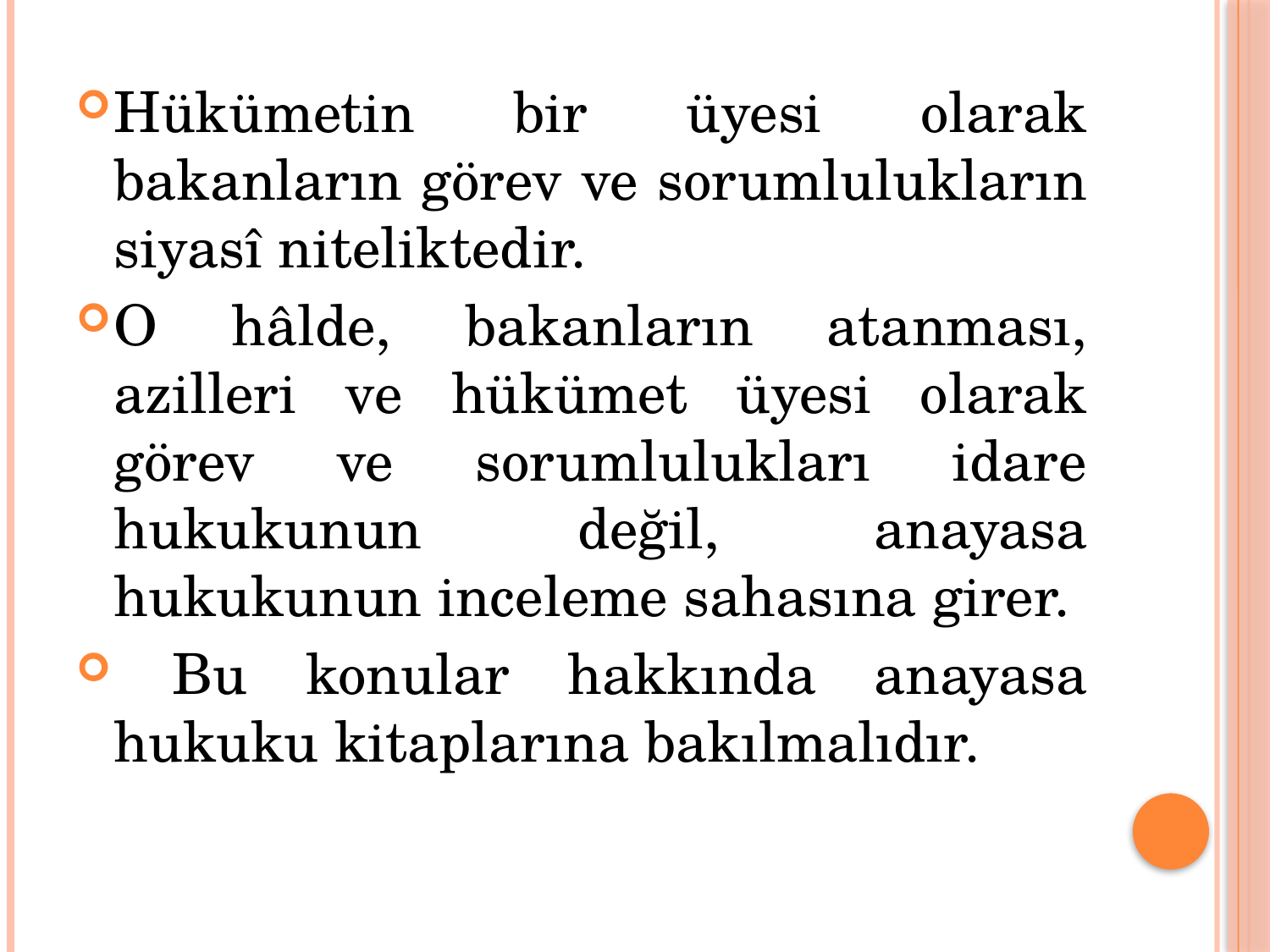

Hükümetin bir üyesi olarak bakanların görev ve sorumlulukların siyasî niteliktedir.
O hâlde, bakanların atanması, azilleri ve hükümet üyesi olarak görev ve sorumlulukları idare hukukunun değil, anayasa hukukunun inceleme sahasına girer.
 Bu konular hakkında anayasa hukuku kitaplarına bakılmalıdır.